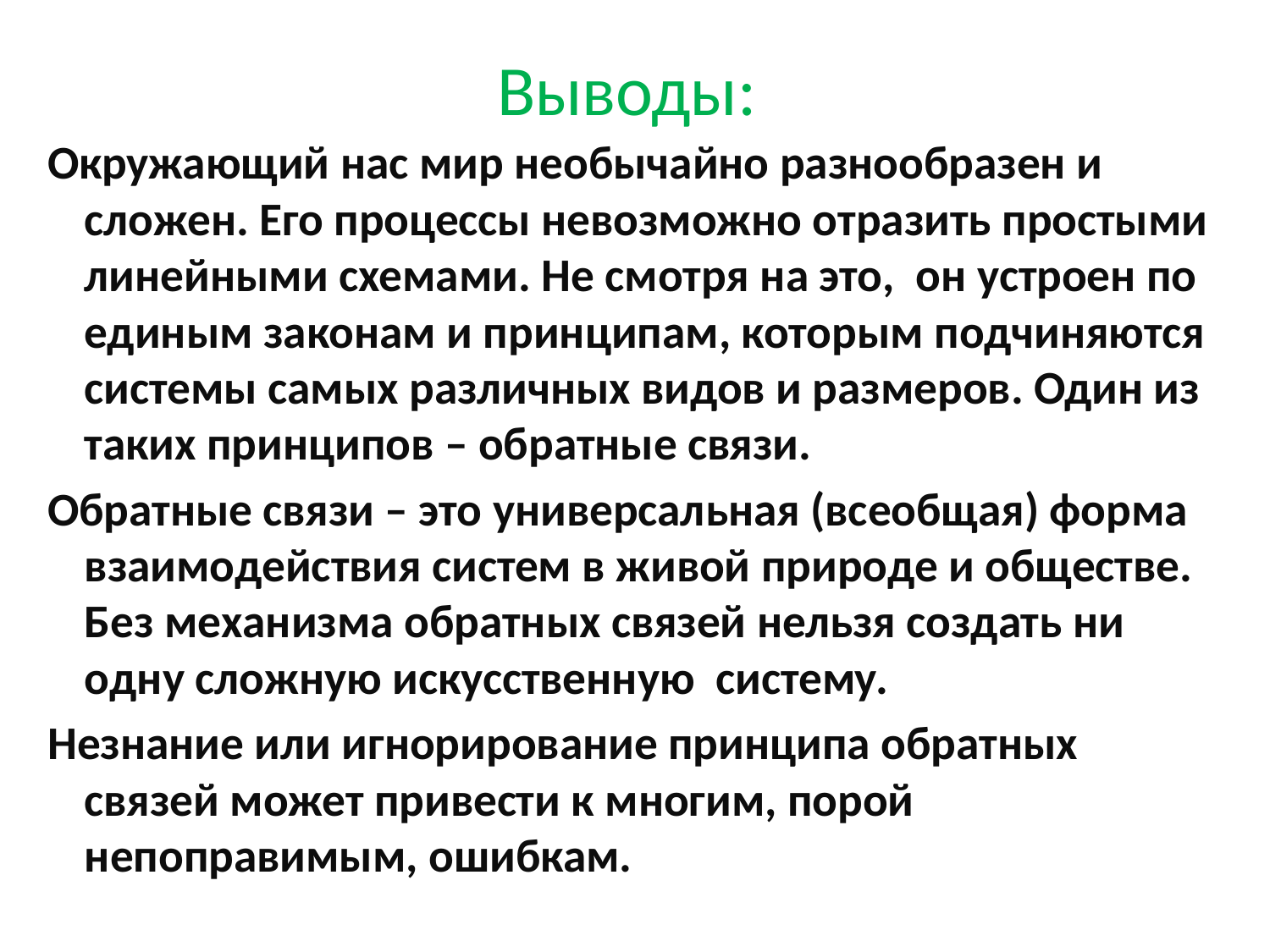

# Выводы:
Окружающий нас мир необычайно разнообразен и сложен. Его процессы невозможно отразить простыми линейными схемами. Не смотря на это,  он устроен по единым законам и принципам, которым подчиняются системы самых различных видов и размеров. Один из таких принципов – обратные связи.
Обратные связи – это универсальная (всеобщая) форма взаимодействия систем в живой природе и обществе. Без механизма обратных связей нельзя создать ни одну сложную искусственную  систему.
Незнание или игнорирование принципа обратных связей может привести к многим, порой непоправимым, ошибкам.